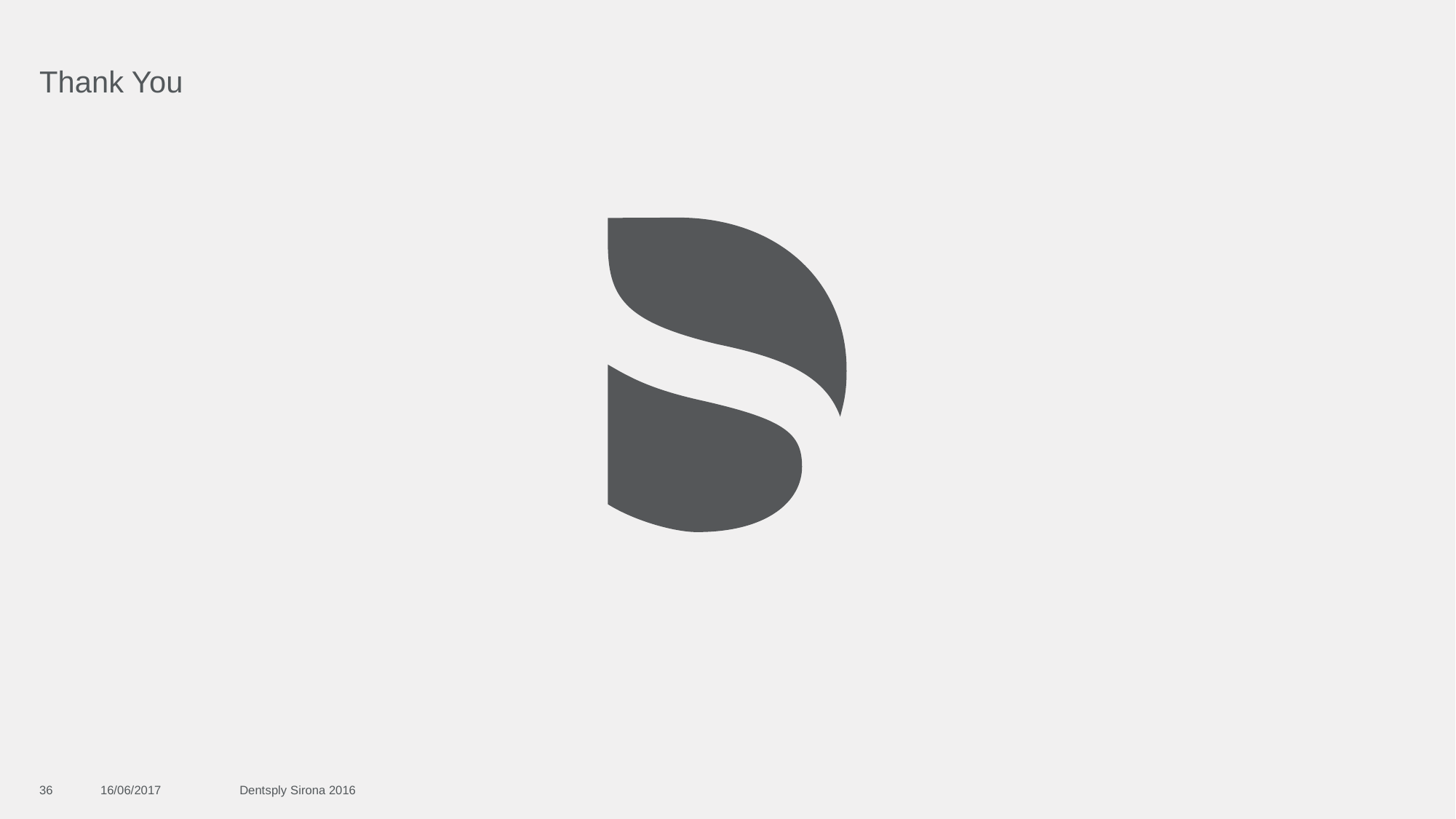

# Thank You
36
16/06/2017
Dentsply Sirona 2016